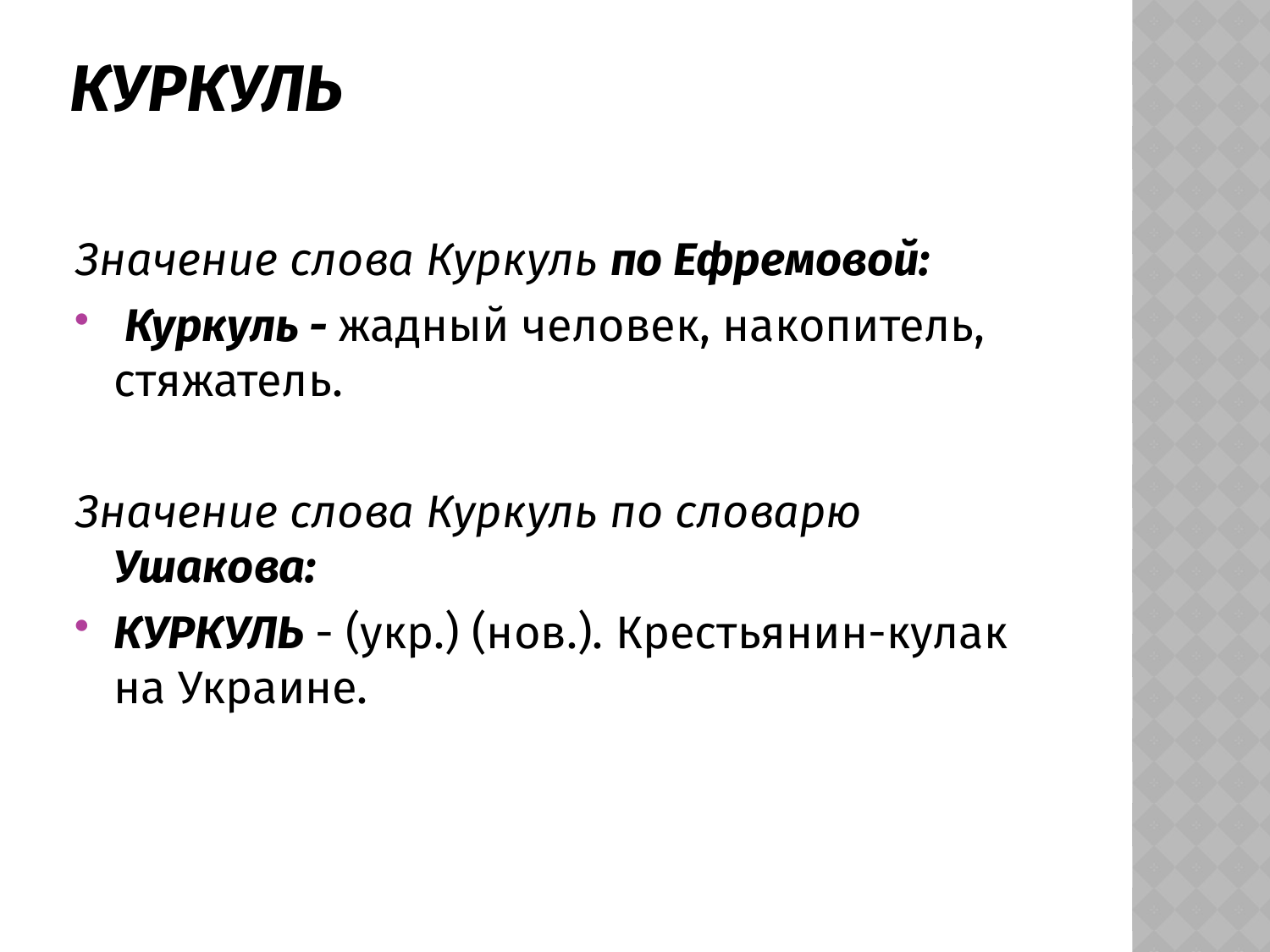

# Куркуль
Значение слова Куркуль по Ефремовой:
 Куркуль - жадный человек, накопитель, стяжатель.

Значение слова Куркуль по словарю Ушакова:
КУРКУЛЬ - (укр.) (нов.). Крестьянин-кулак на Украине.